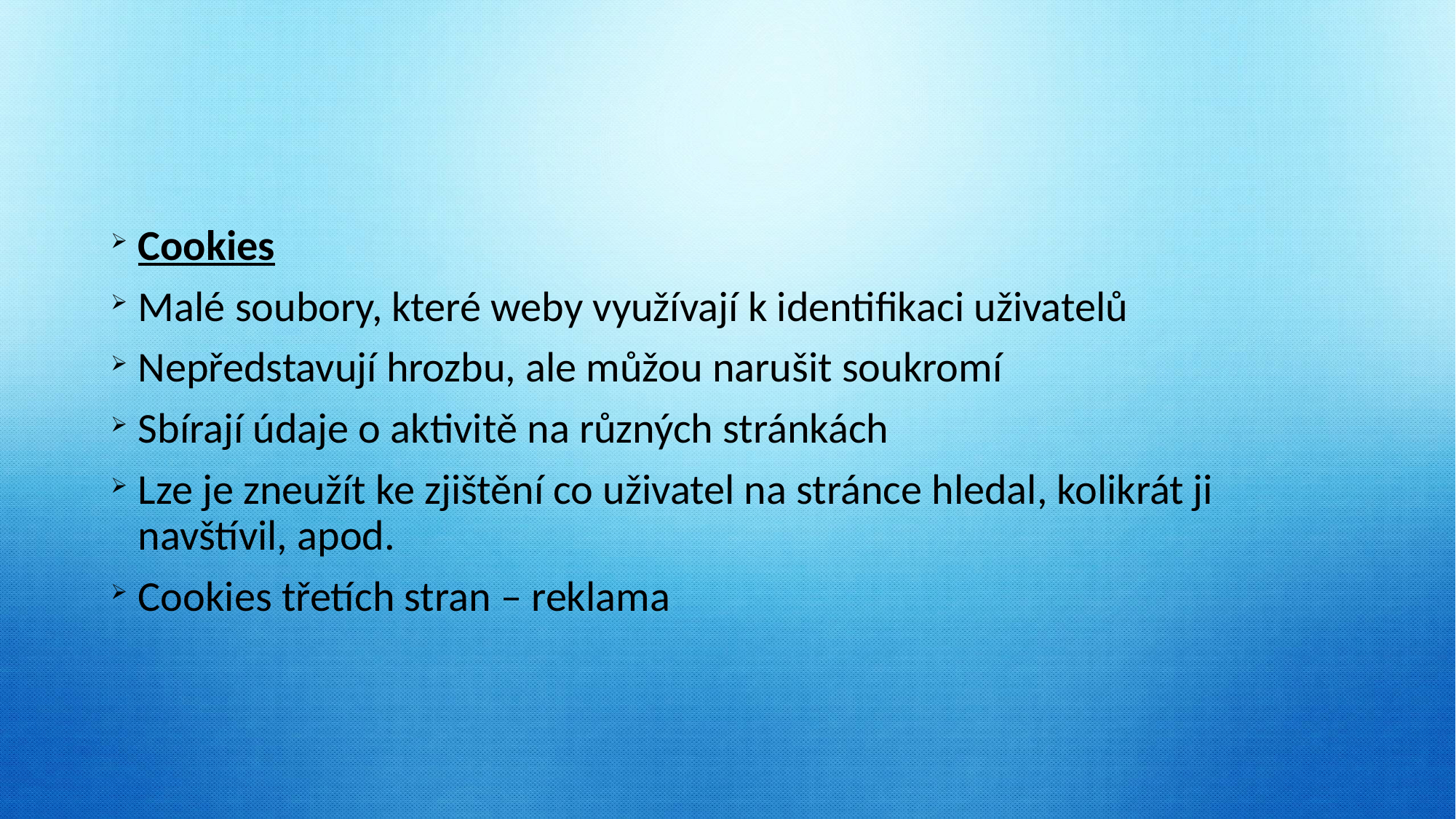

#
Cookies
Malé soubory, které weby využívají k identifikaci uživatelů
Nepředstavují hrozbu, ale můžou narušit soukromí
Sbírají údaje o aktivitě na různých stránkách
Lze je zneužít ke zjištění co uživatel na stránce hledal, kolikrát ji navštívil, apod.
Cookies třetích stran – reklama